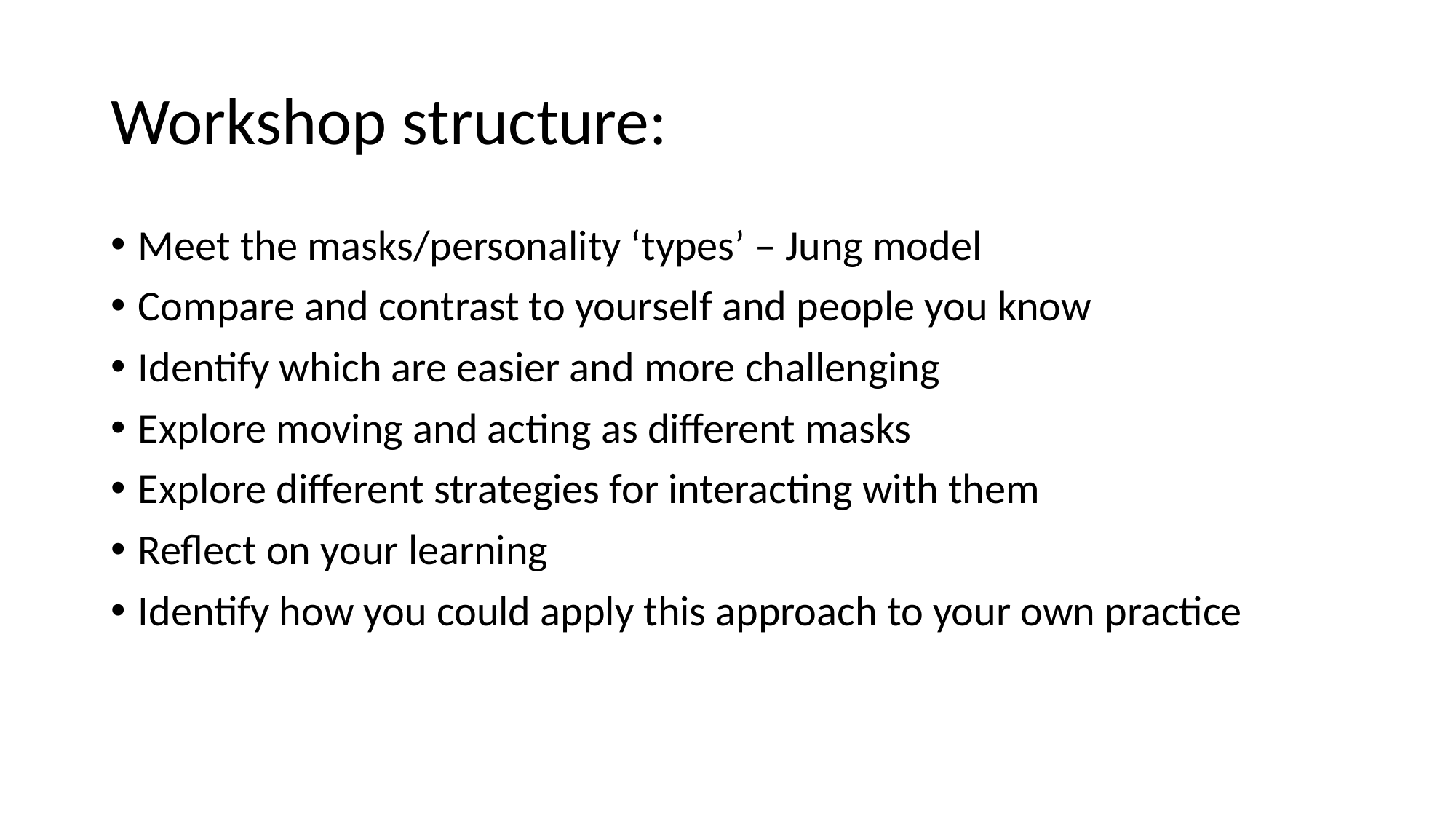

# Workshop structure:
Meet the masks/personality ‘types’ – Jung model
Compare and contrast to yourself and people you know
Identify which are easier and more challenging
Explore moving and acting as different masks
Explore different strategies for interacting with them
Reflect on your learning
Identify how you could apply this approach to your own practice